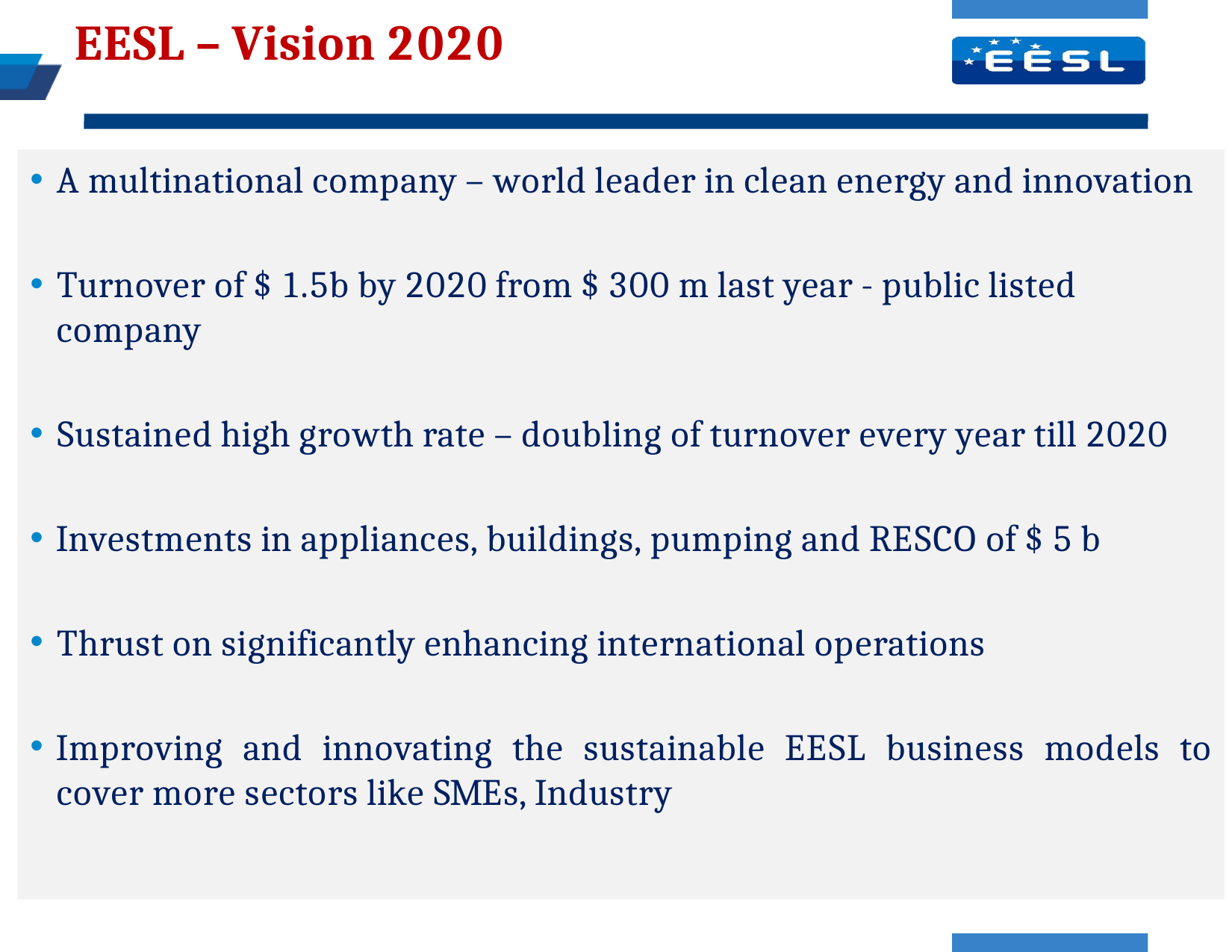

# EESL – Vision 2020
A multinational company – world leader in clean energy and innovation

Turnover of $ 1.5b by 2020 from $ 300 m last year - public listed company

Sustained high growth rate – doubling of turnover every year till 2020

Investments in appliances, buildings, pumping and RESCO of $ 5 b

Thrust on significantly enhancing international operations

Improving and innovating the sustainable EESL business models to cover more sectors like SMEs, Industry